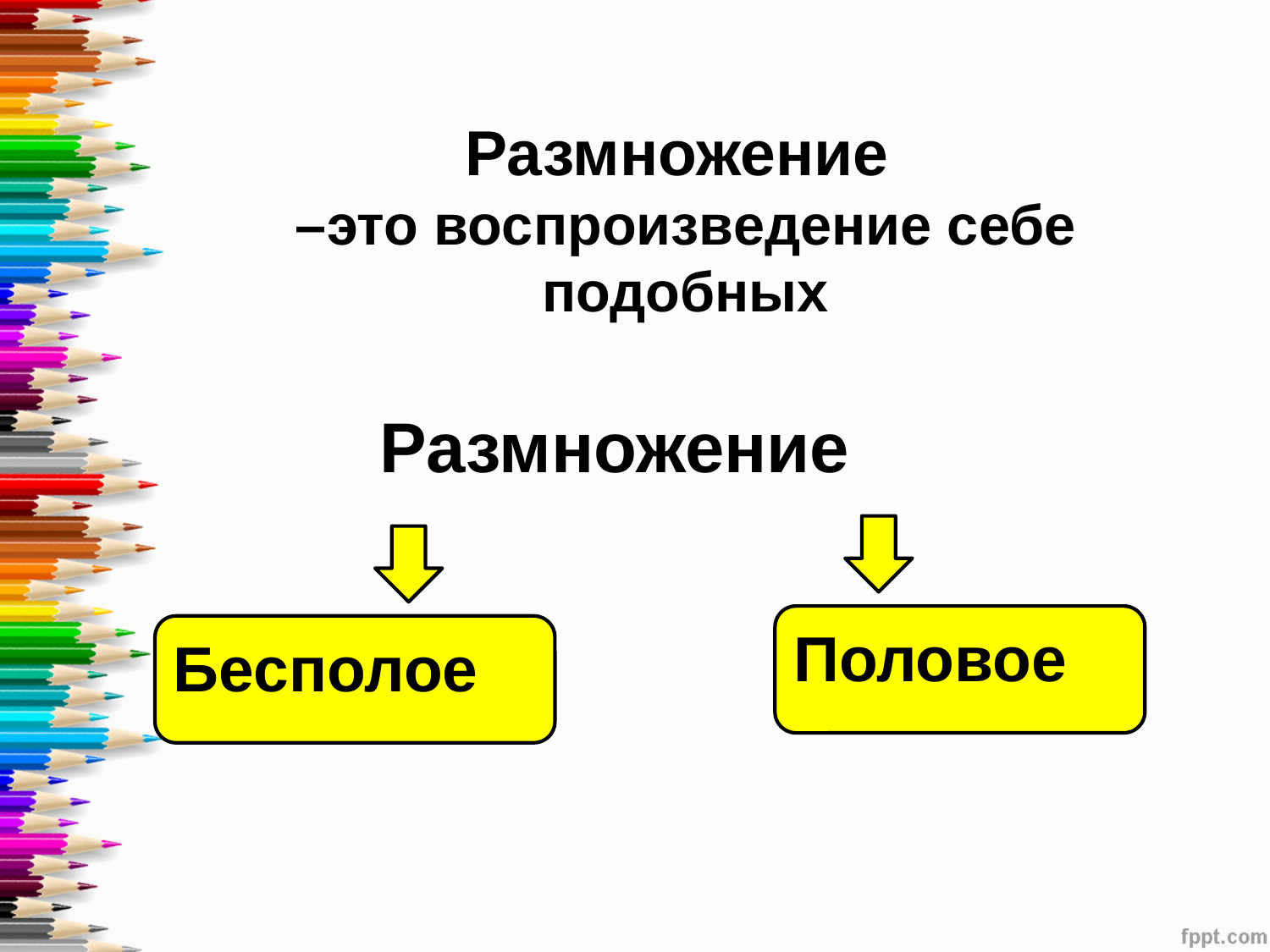

# Размножение –это воспроизведение себе подобных
Размножение

Половое
Бесполое